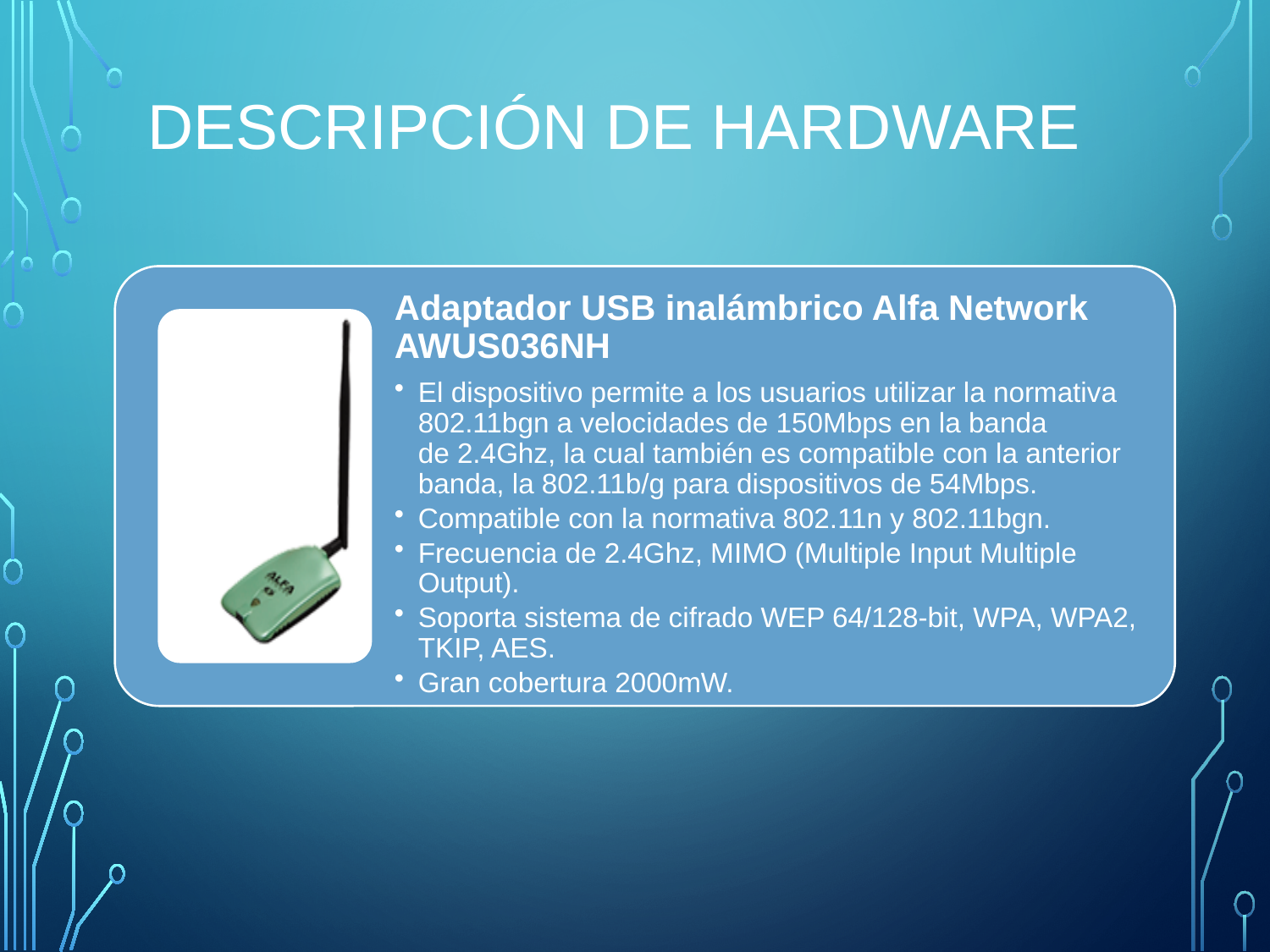

# Descripción de Hardware
Adaptador USB inalámbrico Alfa Network AWUS036NH
El dispositivo permite a los usuarios utilizar la normativa 802.11bgn a velocidades de 150Mbps en la banda de 2.4Ghz, la cual también es compatible con la anterior banda, la 802.11b/g para dispositivos de 54Mbps.
Compatible con la normativa 802.11n y 802.11bgn.
Frecuencia de 2.4Ghz, MIMO (Multiple Input Multiple Output).
Soporta sistema de cifrado WEP 64/128-bit, WPA, WPA2, TKIP, AES.
Gran cobertura 2000mW.